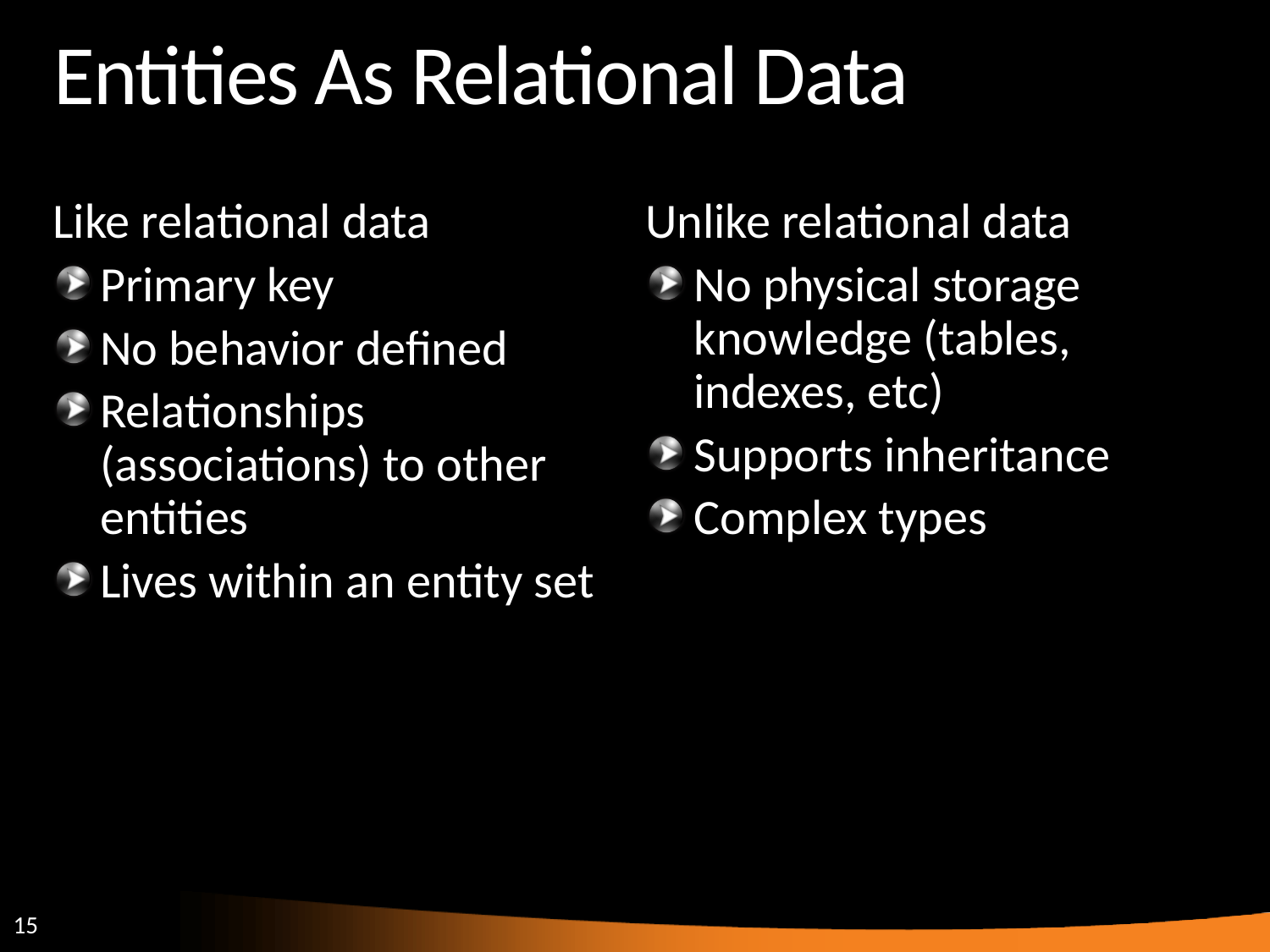

# Entities As Relational Data
Like relational data
Primary key
No behavior defined
Relationships (associations) to other entities
Lives within an entity set

Unlike relational data
No physical storage knowledge (tables, indexes, etc)
Supports inheritance
Complex types